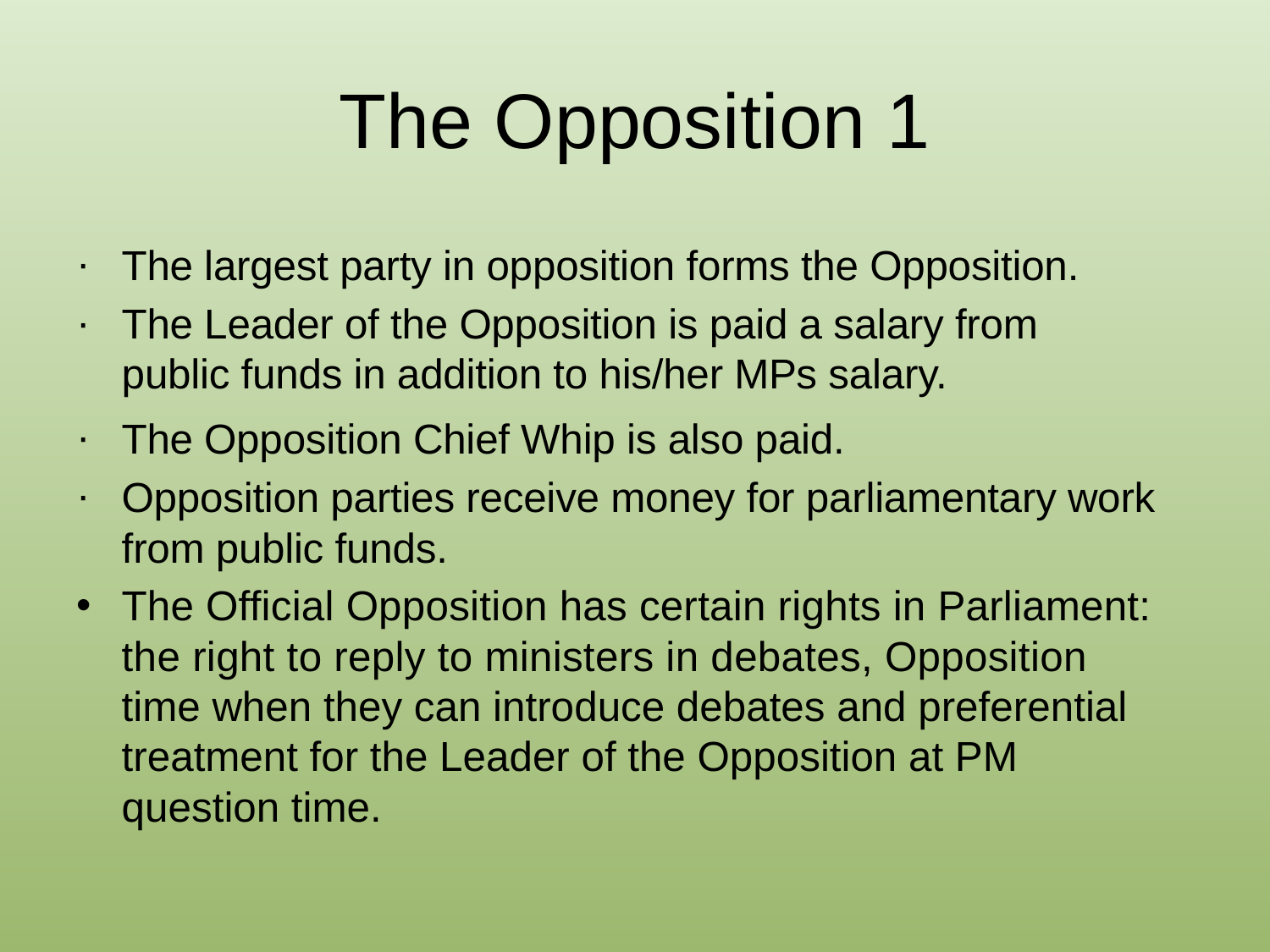

# The Opposition 1
The largest party in opposition forms the Opposition.
The Leader of the Opposition is paid a salary from
public funds in addition to his/her MPs salary.
The Opposition Chief Whip is also paid.
Opposition parties receive money for parliamentary work from public funds.
The Official Opposition has certain rights in Parliament: the right to reply to ministers in debates, Opposition time when they can introduce debates and preferential treatment for the Leader of the Opposition at PM question time.